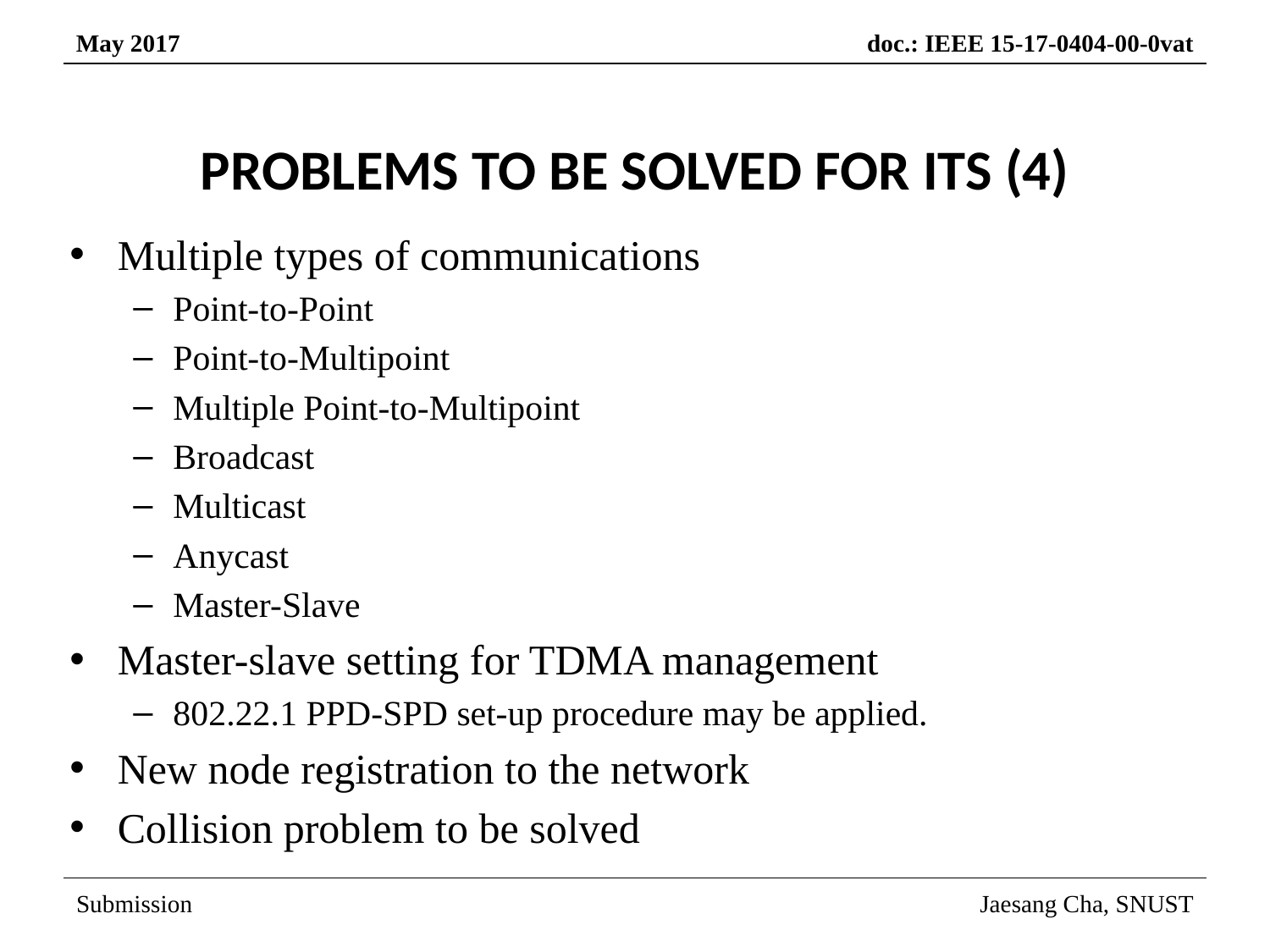

# PROBLEMS TO BE SOLVED FOR ITS (4)
Multiple types of communications
Point-to-Point
Point-to-Multipoint
Multiple Point-to-Multipoint
Broadcast
Multicast
Anycast
Master-Slave
Master-slave setting for TDMA management
802.22.1 PPD-SPD set-up procedure may be applied.
New node registration to the network
Collision problem to be solved